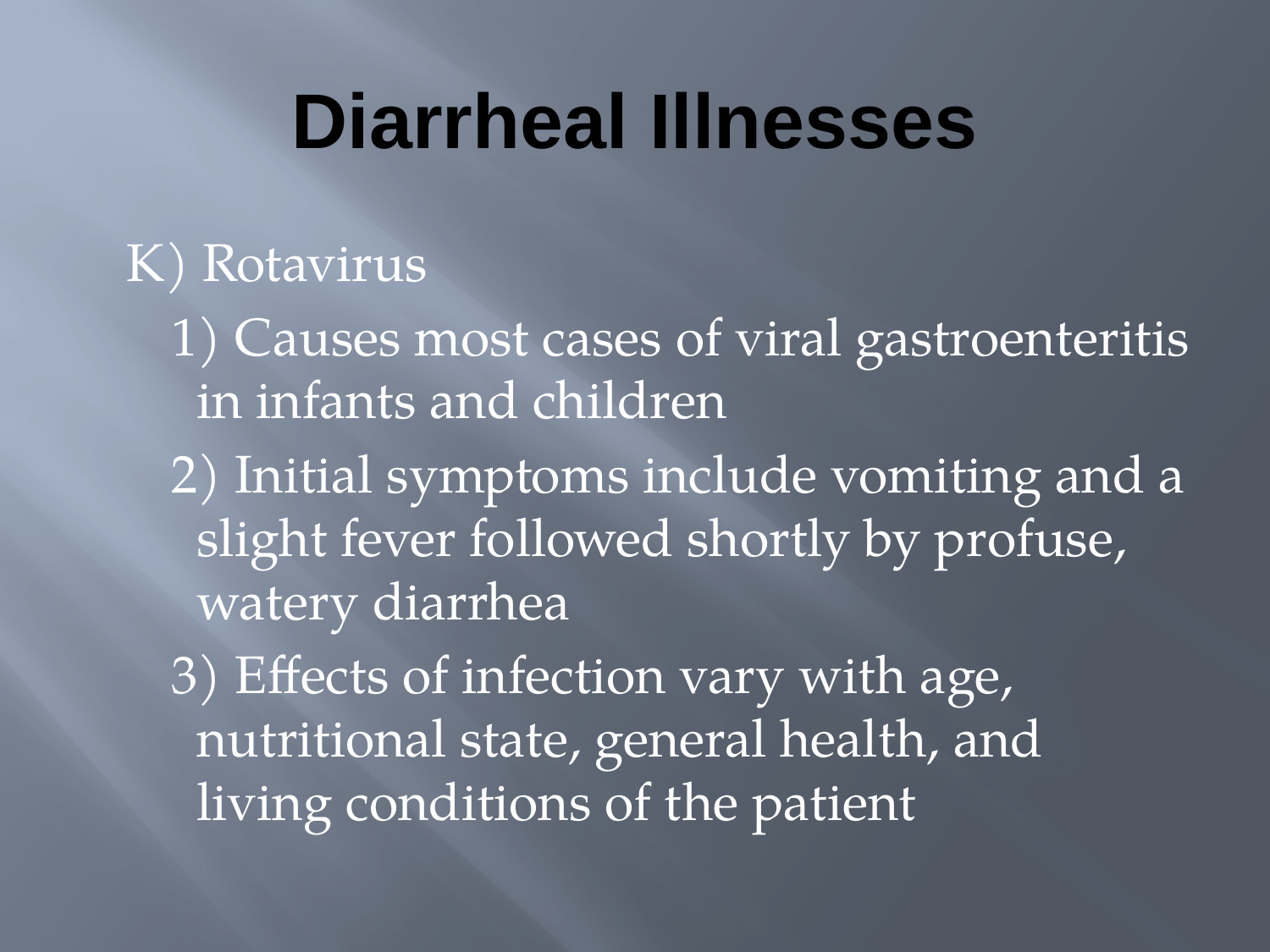

# Diarrheal Illnesses
K) Rotavirus
1) Causes most cases of viral gastroenteritis in infants and children
2) Initial symptoms include vomiting and a slight fever followed shortly by profuse, watery diarrhea
3) Effects of infection vary with age, nutritional state, general health, and living conditions of the patient